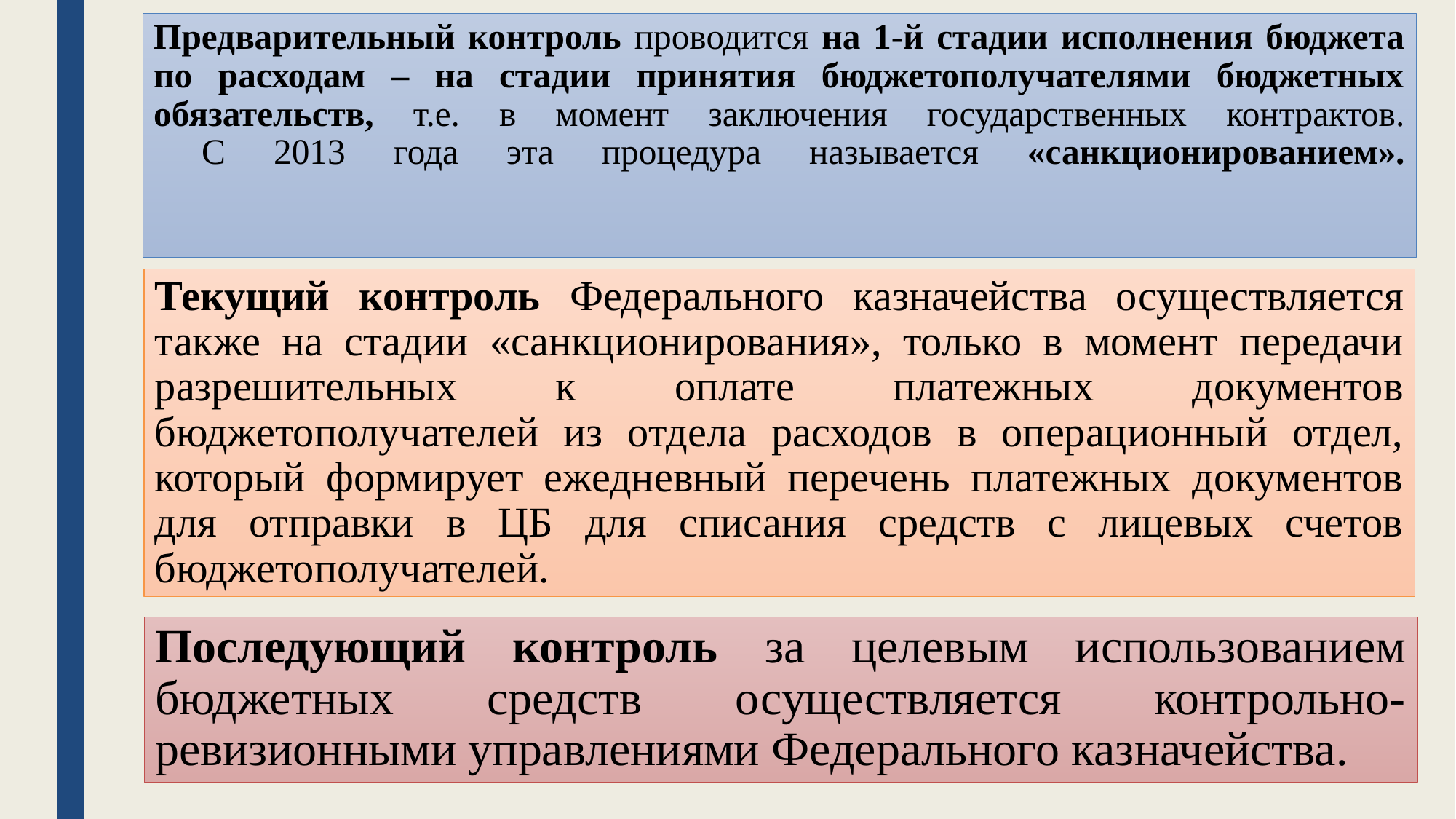

# Предварительный контроль проводится на 1-й стадии исполнения бюджета по расходам – на стадии принятия бюджетополучателями бюджетных обязательств, т.е. в момент заключения государственных контрактов. С 2013 года эта процедура называется «санкционированием».
Текущий контроль Федерального казначейства осуществляется также на стадии «санкционирования», только в момент передачи разрешительных к оплате платежных документов бюджетополучателей из отдела расходов в операционный отдел, который формирует ежедневный перечень платежных документов для отправки в ЦБ для списания средств с лицевых счетов бюджетополучателей.
Последующий контроль за целевым использованием бюджетных средств осуществляется контрольно-ревизионными управлениями Федерального казначейства.